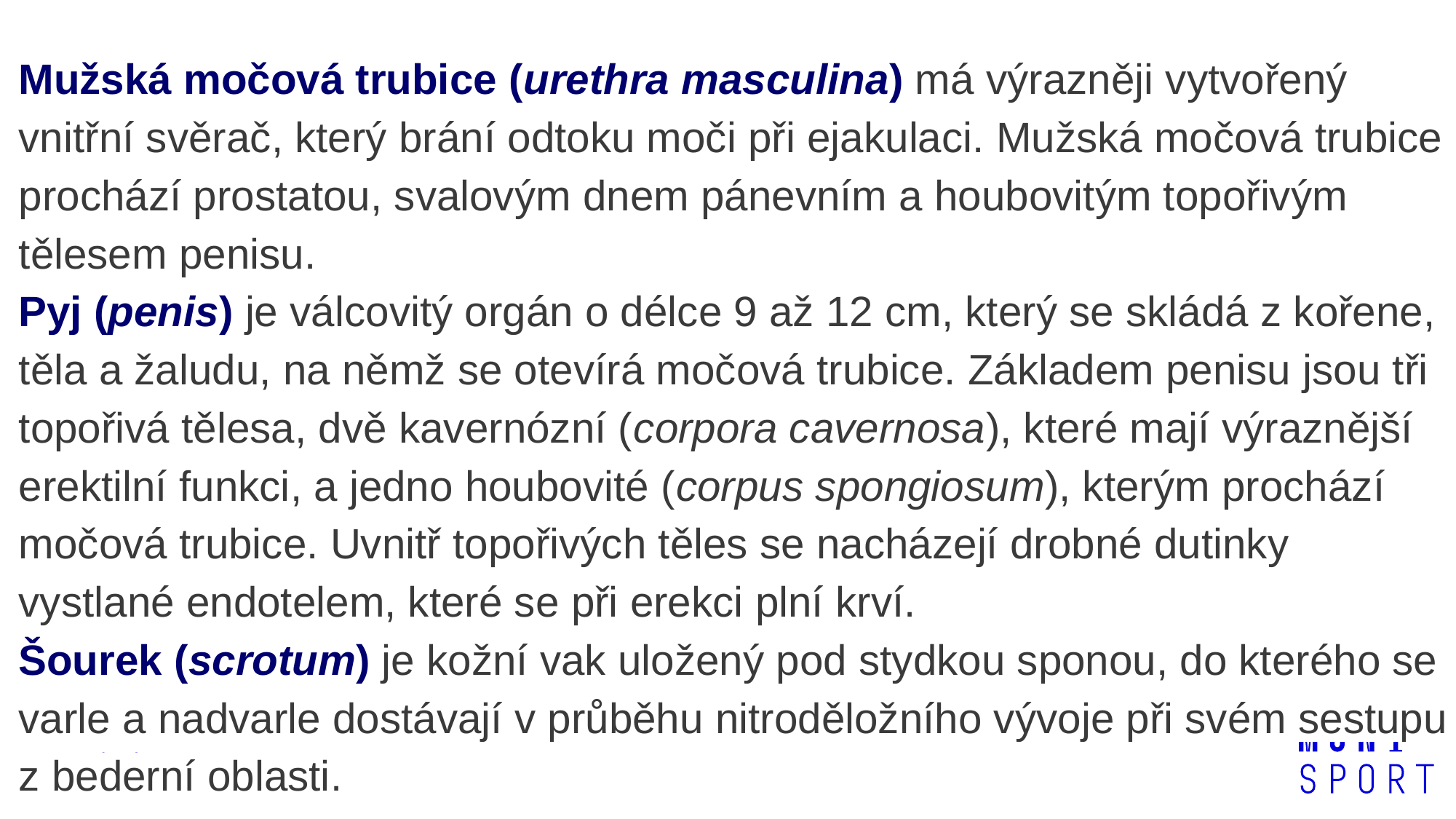

Mužská močová trubice (urethra masculina) má výrazněji vytvořený vnitřní svěrač, který brání odtoku moči při ejakulaci. Mužská močová trubice prochází prostatou, svalovým dnem pánevním a houbovitým topořivým tělesem penisu.
Pyj (penis) je válcovitý orgán o délce 9 až 12 cm, který se skládá z kořene, těla a žaludu, na němž se otevírá močová trubice. Základem penisu jsou tři topořivá tělesa, dvě kavernózní (corpora cavernosa), které mají výraznější erektilní funkci, a jedno houbovité (corpus spongiosum), kterým prochází močová trubice. Uvnitř topořivých těles se nacházejí drobné dutinky vystlané endotelem, které se při erekci plní krví.
Šourek (scrotum) je kožní vak uložený pod stydkou sponou, do kterého se varle a nadvarle dostávají v průběhu nitroděložního vývoje při svém sestupu z bederní oblasti.

33
Zápatí prezentace